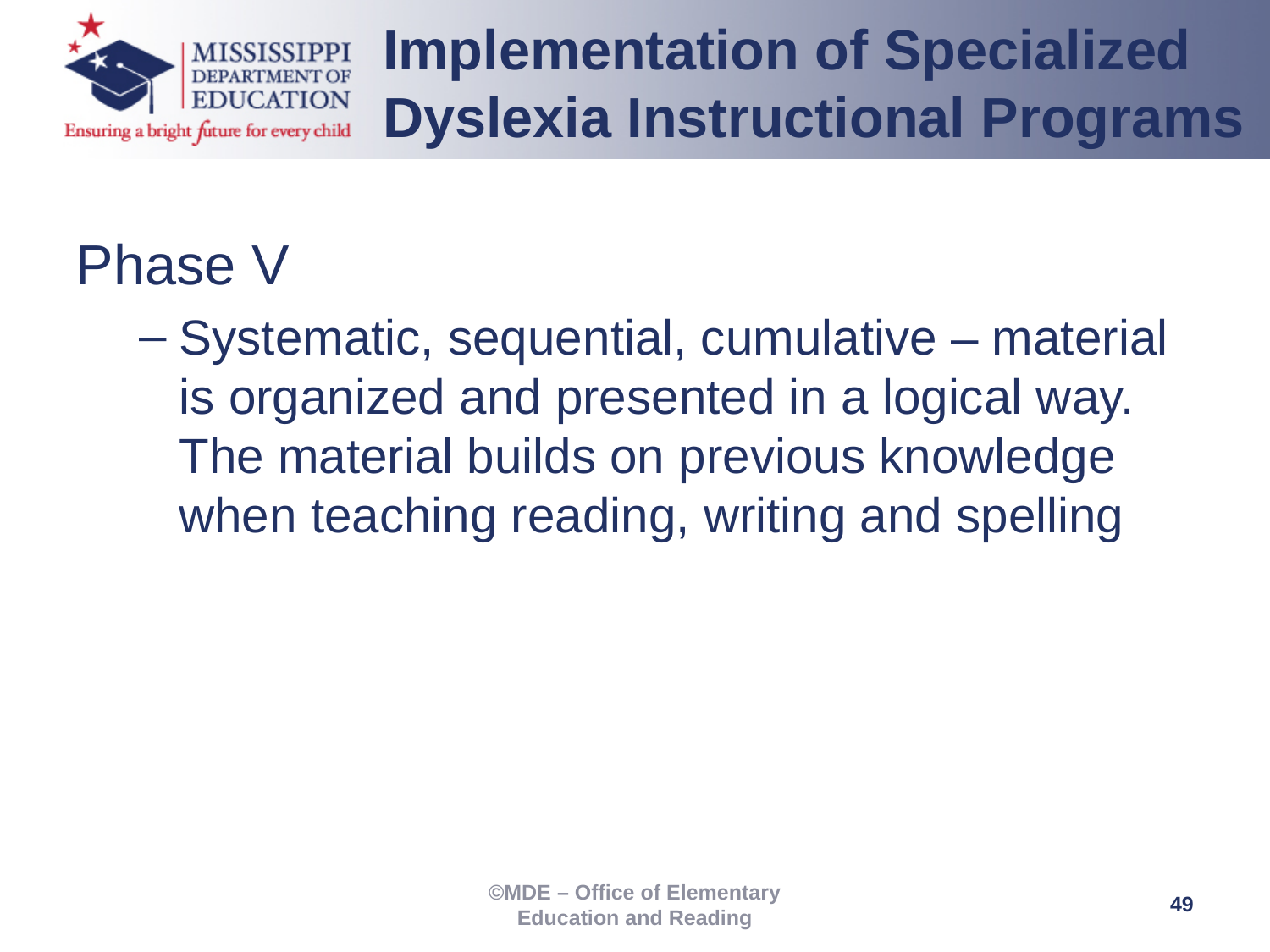

Implementation of Specialized Dyslexia Instructional Programs

Phase V
Systematic, sequential, cumulative – material is organized and presented in a logical way. The material builds on previous knowledge when teaching reading, writing and spelling

49
©MDE – Office of Elementary Education and Reading